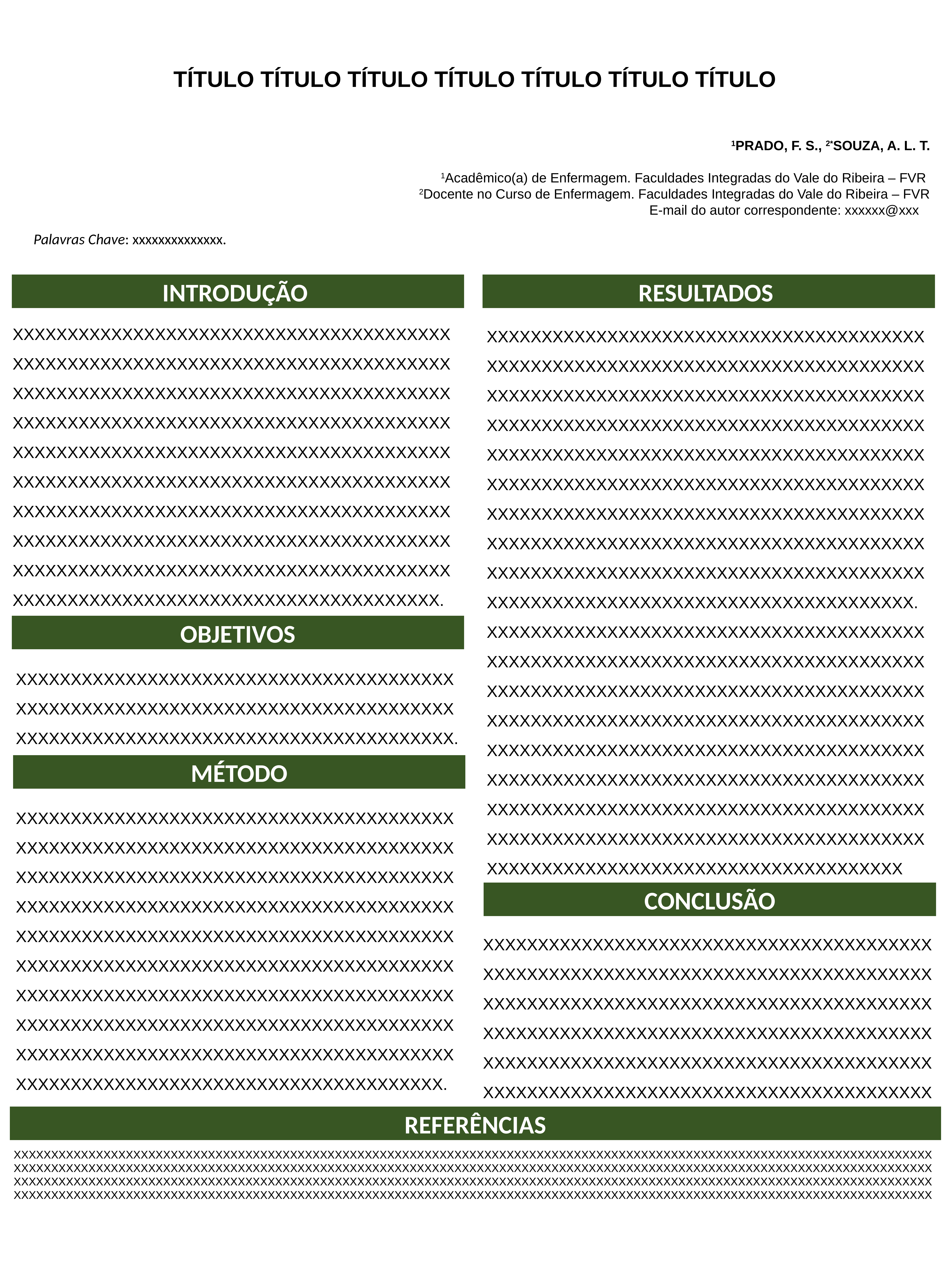

TÍTULO TÍTULO TÍTULO TÍTULO TÍTULO TÍTULO TÍTULO

1PRADO, F. S., 2*SOUZA, A. L. T.

1Acadêmico(a) de Enfermagem. Faculdades Integradas do Vale do Ribeira – FVR
2Docente no Curso de Enfermagem. Faculdades Integradas do Vale do Ribeira – FVR
E-mail do autor correspondente: xxxxxx@xxx

Palavras Chave: xxxxxxxxxxxxxx.
INTRODUÇÃO
RESULTADOS
XXXXXXXXXXXXXXXXXXXXXXXXXXXXXXXXXXXXXXXXXXXXXXXXXXXXXXXXXXXXXXXXXXXXXXXXXXXXXXXXXXXXXXXXXXXXXXXXXXXXXXXXXXXXXXXXXXXXXXXXXXXXXXXXXXXXXXXXXXXXXXXXXXXXXXXXXXXXXXXXXXXXXXXXXXXXXXXXXXXXXXXXXXXXXXXXXXXXXXXXXXXXXXXXXXXXXXXXXXXXXXXXXXXXXXXXXXXXXXXXXXXXXXXXXXXXXXXXXXXXXXXXXXXXXXXXXXXXXXXXXXXXXXXXXXXXXXXXXXXXXXXXXXXXXXXXXXXXXXXXXXXXXXXXXXXXXXXXXXXXXXXXXXXXXXXXXXXXXXXXXXXXXXXXXXXXXXXXXXXXXXXXXXXXXXXXXXXXXXX.
XXXXXXXXXXXXXXXXXXXXXXXXXXXXXXXXXXXXXXXXXXXXXXXXXXXXXXXXXXXXXXXXXXXXXXXXXXXXXXXXXXXXXXXXXXXXXXXXXXXXXXXXXXXXXXXXXXXXXXXXXXXXXXXXXXXXXXXXXXXXXXXXXXXXXXXXXXXXXXXXXXXXXXXXXXXXXXXXXXXXXXXXXXXXXXXXXXXXXXXXXXXXXXXXXXXXXXXXXXXXXXXXXXXXXXXXXXXXXXXXXXXXXXXXXXXXXXXXXXXXXXXXXXXXXXXXXXXXXXXXXXXXXXXXXXXXXXXXXXXXXXXXXXXXXXXXXXXXXXXXXXXXXXXXXXXXXXXXXXXXXXXXXXXXXXXXXXXXXXXXXXXXXXXXXXXXXXXXXXXXXXXXXXXXXXXXXXXXXXX.
XXXXXXXXXXXXXXXXXXXXXXXXXXXXXXXXXXXXXXXXXXXXXXXXXXXXXXXXXXXXXXXXXXXXXXXXXXXXXXXXXXXXXXXXXXXXXXXXXXXXXXXXXXXXXXXXXXXXXXXXXXXXXXXXXXXXXXXXXXXXXXXXXXXXXXXXXXXXXXXXXXXXXXXXXXXXXXXXXXXXXXXXXXXXXXXXXXXXXXXXXXXXXXXXXXXXXXXXXXXXXXXXXXXXXXXXXXXXXXXXXXXXXXXXXXXXXXXXXXXXXXXXXXXXXXXXXXXXXXXXXXXXXXXXXXXXXXXXXXXXXXXXXXXXXXXXXXXXXXXXXXXXXXXXXXXXXXXXXXXXXXXXXXXXXXXXXXXXXX

OBJETIVOS
XXXXXXXXXXXXXXXXXXXXXXXXXXXXXXXXXXXXXXXXXXXXXXXXXXXXXXXXXXXXXXXXXXXXXXXXXXXXXXXXXXXXXXXXXXXXXXXXXXXXXXXXXXXXXXXXXXXXXXXX.
MÉTODO
XXXXXXXXXXXXXXXXXXXXXXXXXXXXXXXXXXXXXXXXXXXXXXXXXXXXXXXXXXXXXXXXXXXXXXXXXXXXXXXXXXXXXXXXXXXXXXXXXXXXXXXXXXXXXXXXXXXXXXXXXXXXXXXXXXXXXXXXXXXXXXXXXXXXXXXXXXXXXXXXXXXXXXXXXXXXXXXXXXXXXXXXXXXXXXXXXXXXXXXXXXXXXXXXXXXXXXXXXXXXXXXXXXXXXXXXXXXXXXXXXXXXXXXXXXXXXXXXXXXXXXXXXXXXXXXXXXXXXXXXXXXXXXXXXXXXXXXXXXXXXXXXXXXXXXXXXXXXXXXXXXXXXXXXXXXXXXXXXXXXXXXXXXXXXXXXXXXXXXXXXXXXXXXXXXXXXXXXXXXXXXXXXXXXXXXXXXXXXXX.
CONCLUSÃO
XXXXXXXXXXXXXXXXXXXXXXXXXXXXXXXXXXXXXXXXXXXXXXXXXXXXXXXXXXXXXXXXXXXXXXXXXXXXXXXXXXXXXXXXXXXXXXXXXXXXXXXXXXXXXXXXXXXXXXXXXXXXXXXXXXXXXXXXXXXXXXXXXXXXXXXXXXXXXXXXXXXXXXXXXXXXXXXXXXXXXXXXXXXXXXXXXXXXXXXXXXXXXXXXXXXXXXXXXXXXXXXXXXXXXXXXXXXXXXXXXXXXXX
REFERÊNCIAS
XXXXXXXXXXXXXXXXXXXXXXXXXXXXXXXXXXXXXXXXXXXXXXXXXXXXXXXXXXXXXXXXXXXXXXXXXXXXXXXXXXXXXXXXXXXXXXXXXXXXXXXXXXXXXXXXXXXXXXXXXXXXXXXXXXXXXXXXXXXXXXXXXXXXXXXXXXXXXXXXXXXXXXXXXXXXXXXXXXXXXXXXXXXXXXXXXXXXXXXXXXXXXXXXXXXXXXXXXXXXXXXXXXXXXXXXXXXXXXXXXXXXXXXXXXXXXXXXXXXXXXXXXXXXXXXXXXXXXXXXXXXXXXXXXXXXXXXXXXXXXXXXXXXXXXXXXXXXXXXXXXXXXXXXXXXXXXXXXXXXXXXXXXXXXXXXXXXXXXXXXXXXXXXXXXXXXXXXXXXXXXXXXXXXXXXXXXXXXXXXXXXXXXXXXXXXXXXXXXXXXXXXXXXXXXXXXXXXXXXXXXXXXXXXXXXXXXXXXXXXXXXXXXXXXXXXXXXXXXXXXXXXXXXXXXXX